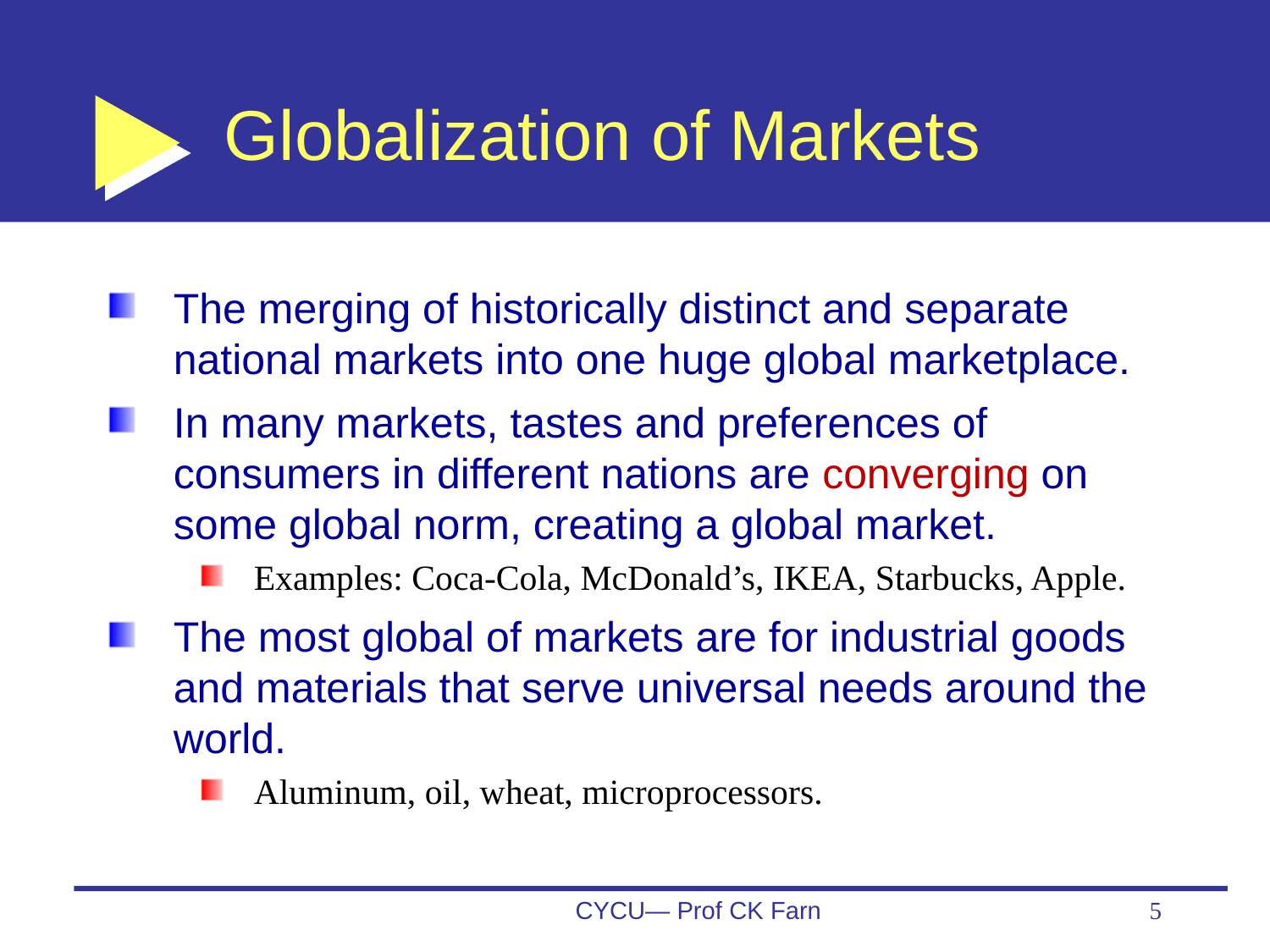

# Globalization of Markets
The merging of historically distinct and separate national markets into one huge global marketplace.
In many markets, tastes and preferences of consumers in different nations are converging on some global norm, creating a global market.
Examples: Coca-Cola, McDonald’s, IKEA, Starbucks, Apple.
The most global of markets are for industrial goods and materials that serve universal needs around the world.
Aluminum, oil, wheat, microprocessors.

CYCU— Prof CK Farn
5